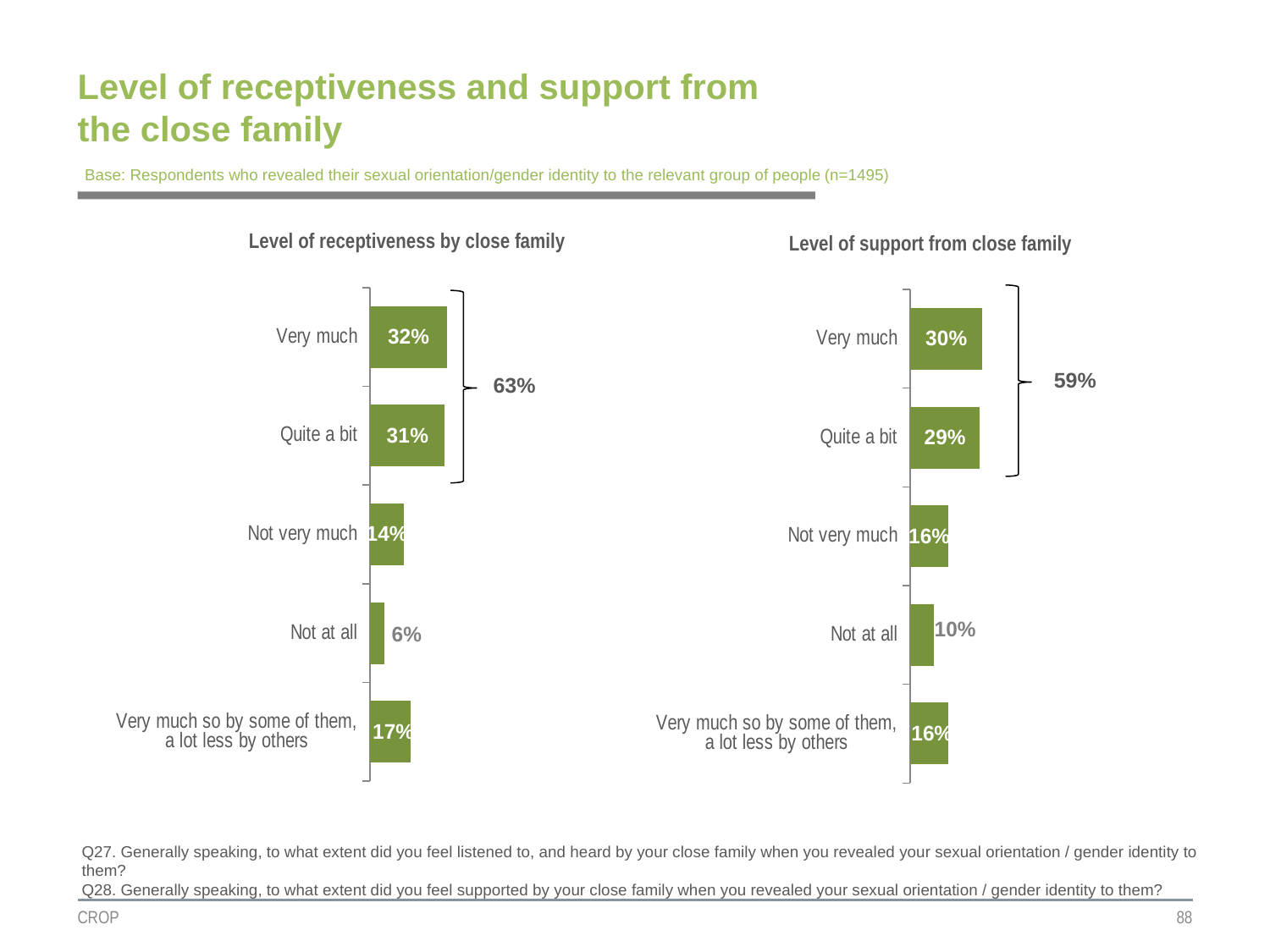

# Level of receptiveness and support from the close family
Base: Respondents who revealed their sexual orientation/gender identity to the relevant group of people (n=1495)
Level of receptiveness by close family
Level of support from close family

### Chart

| Category | Colonne2 |
|---|---|
| Very much | 0.32 |
| Quite a bit | 0.31 |
| Not very much | 0.14 |
| Not at all | 0.06 |
| Very much so by some of them, a lot less by others | 0.17 |

### Chart

| Category | Colonne2 |
|---|---|
| Very much | 0.3 |
| Quite a bit | 0.29 |
| Not very much | 0.16 |
| Not at all | 0.1 |
| Very much so by some of them, a lot less by others | 0.16 |

59%
63%
Q27. Generally speaking, to what extent did you feel listened to, and heard by your close family when you revealed your sexual orientation / gender identity to them?
Q28. Generally speaking, to what extent did you feel supported by your close family when you revealed your sexual orientation / gender identity to them?
CROP
88